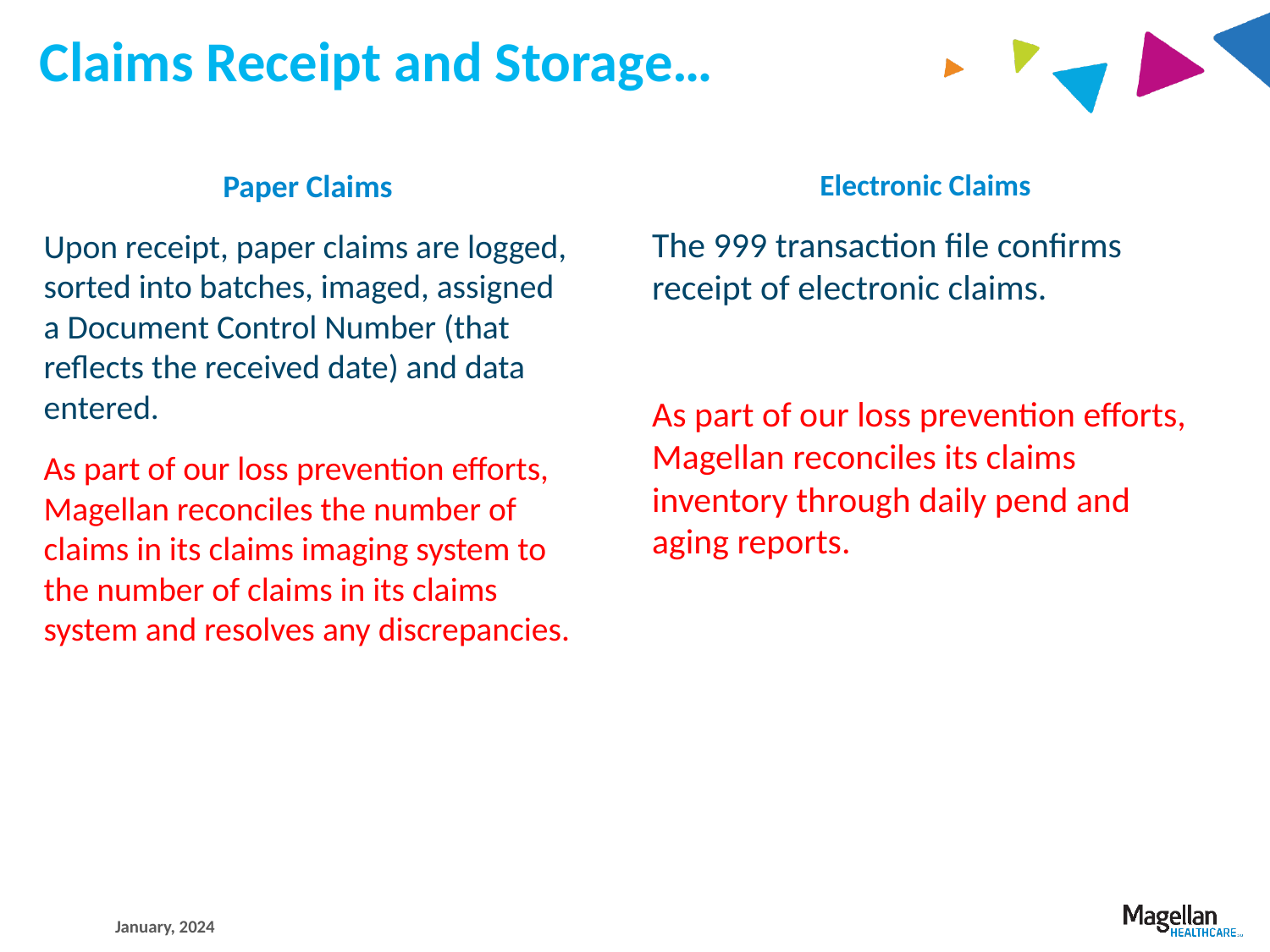

# Claims Receipt and Storage…
Paper Claims
Upon receipt, paper claims are logged, sorted into batches, imaged, assigned a Document Control Number (that reflects the received date) and data entered.
As part of our loss prevention efforts, Magellan reconciles the number of claims in its claims imaging system to the number of claims in its claims system and resolves any discrepancies.

Electronic Claims
The 999 transaction file confirms receipt of electronic claims.

As part of our loss prevention efforts, Magellan reconciles its claims inventory through daily pend and aging reports.
January, 2024